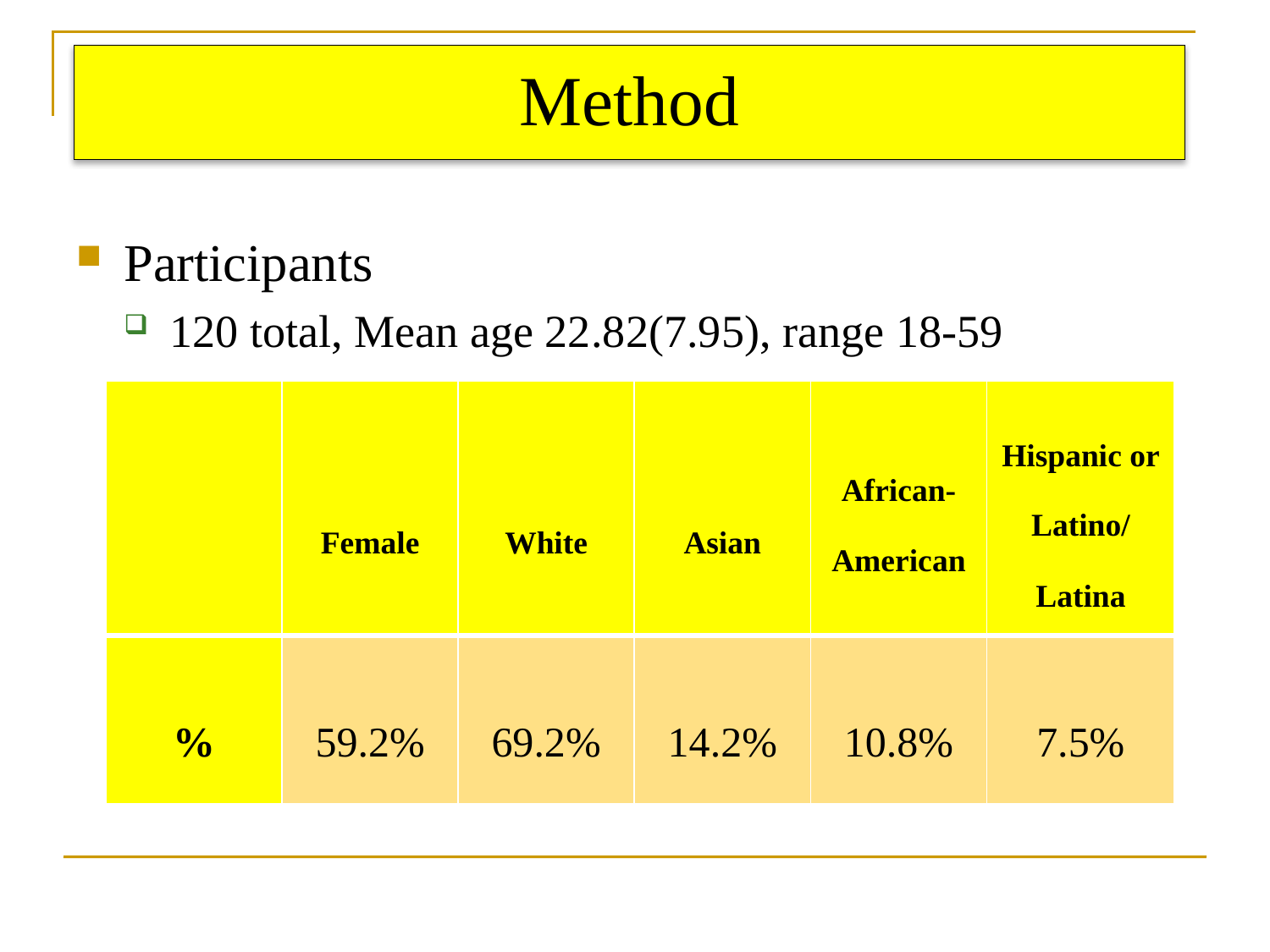

Method
Participants
120 total, Mean age 22.82(7.95), range 18-59

|  | Female | White | Asian | African-American | Hispanic or Latino/ Latina |
| --- | --- | --- | --- | --- | --- |
| % | 59.2% | 69.2% | 14.2% | 10.8% | 7.5% |